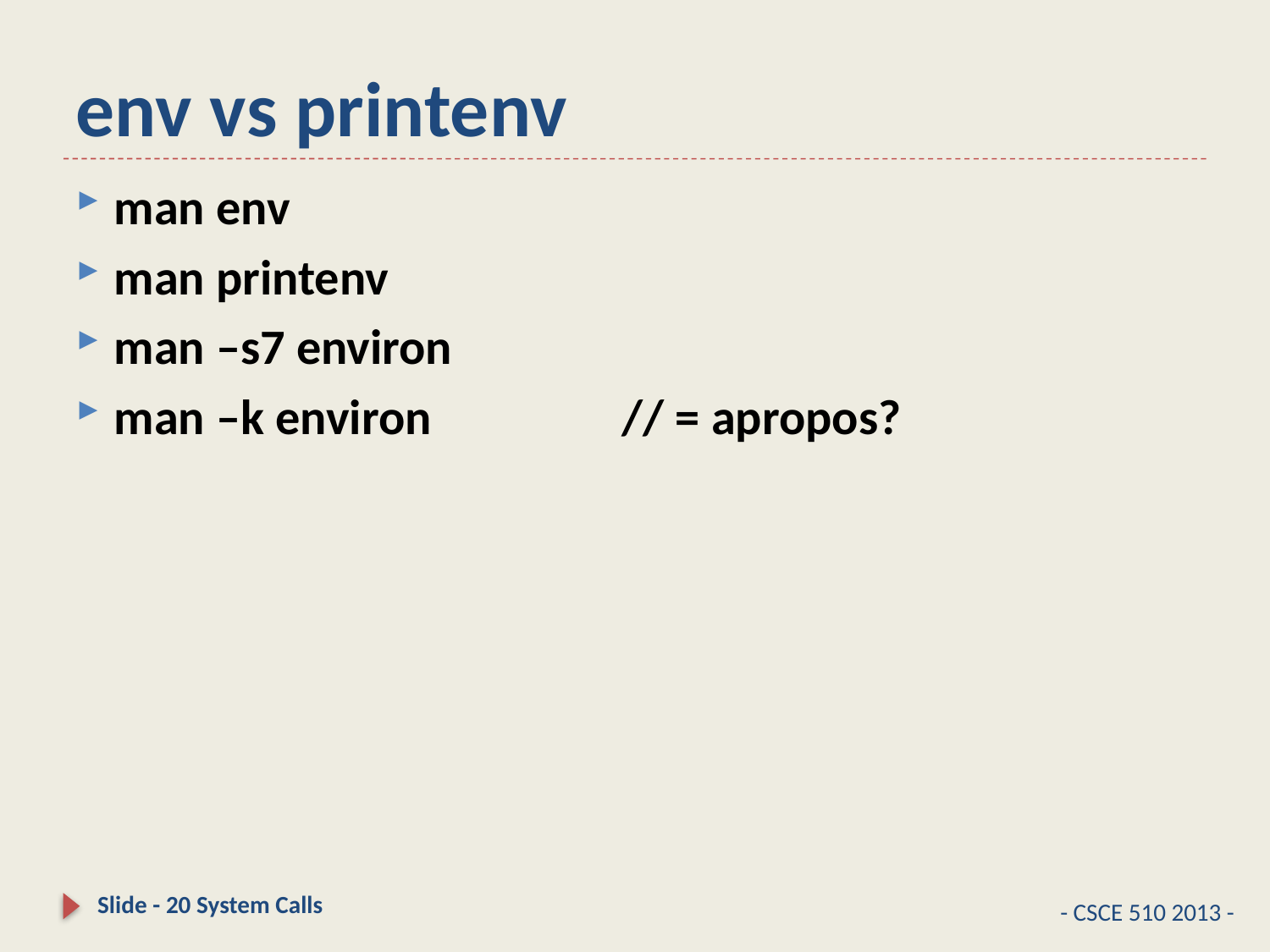

# env vs printenv
man env
man printenv
man –s7 environ
man –k environ		// = apropos?
Slide - 20 System Calls
- CSCE 510 2013 -